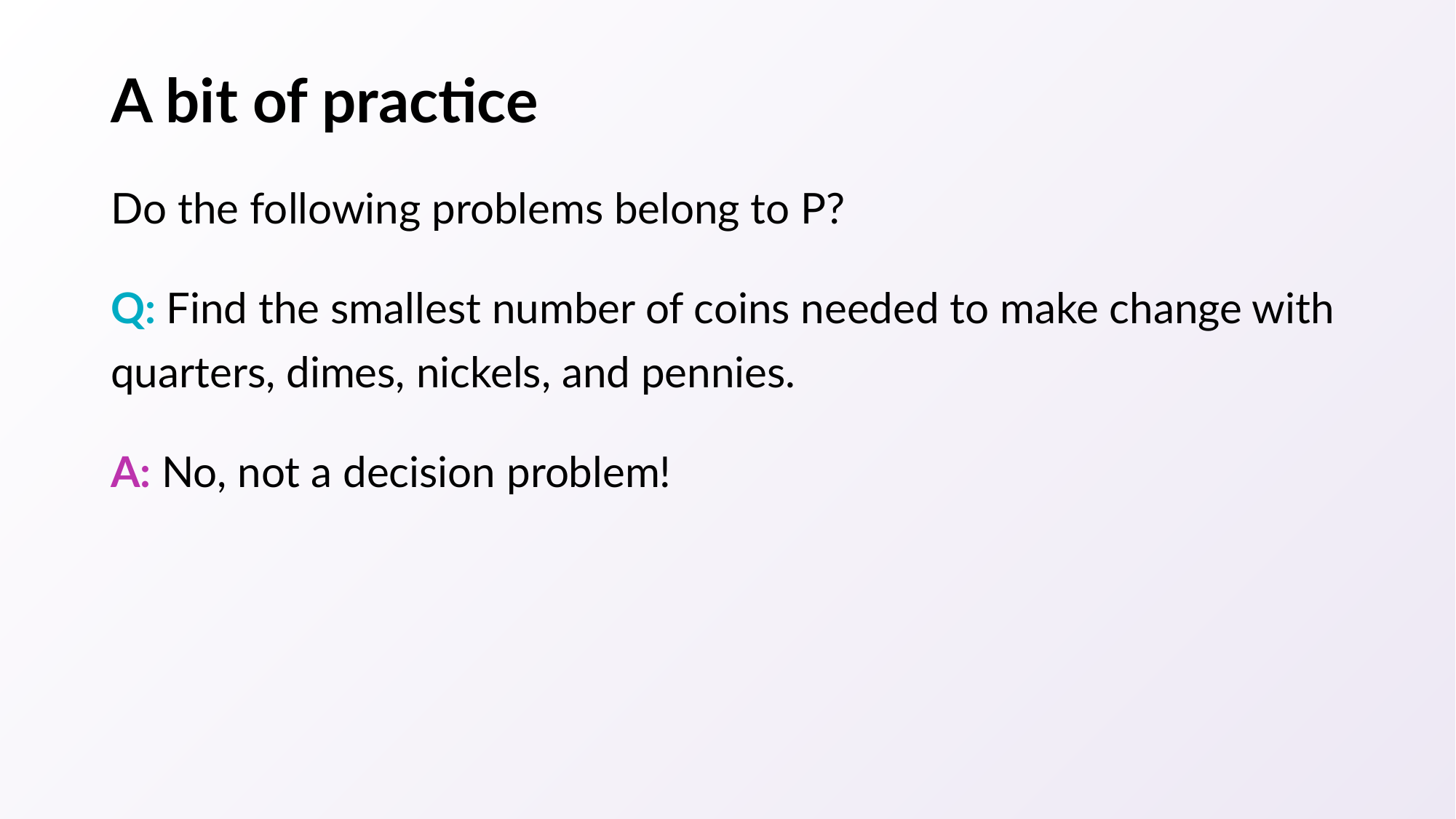

# A bit of practice
Do the following problems belong to P?
Q: Find the smallest number of coins needed to make change with quarters, dimes, nickels, and pennies.
A: No, not a decision problem!